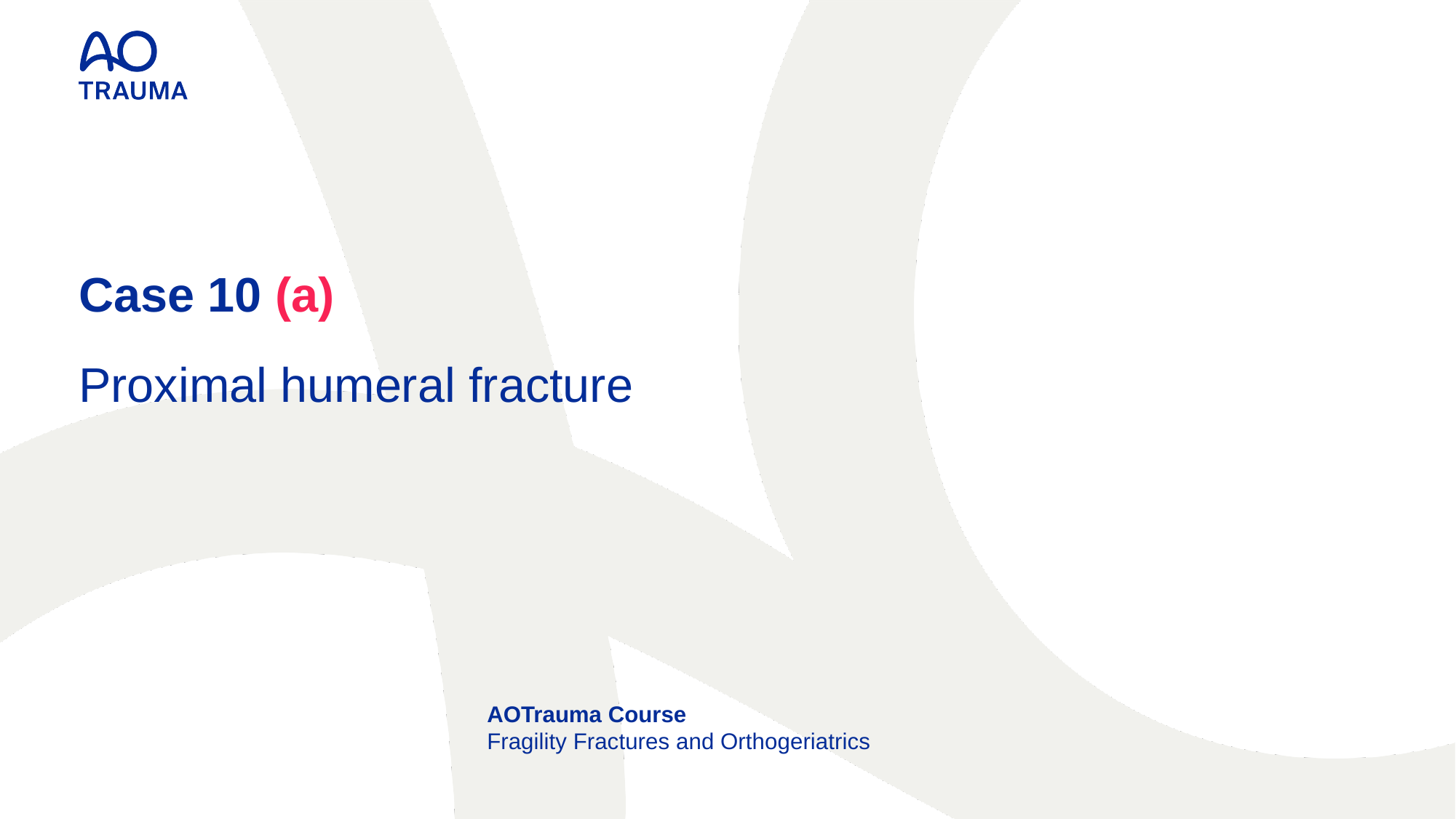

Case 10 (a)
Proximal humeral fracture

AOTrauma Course

Fragility Fractures and Orthogeriatrics